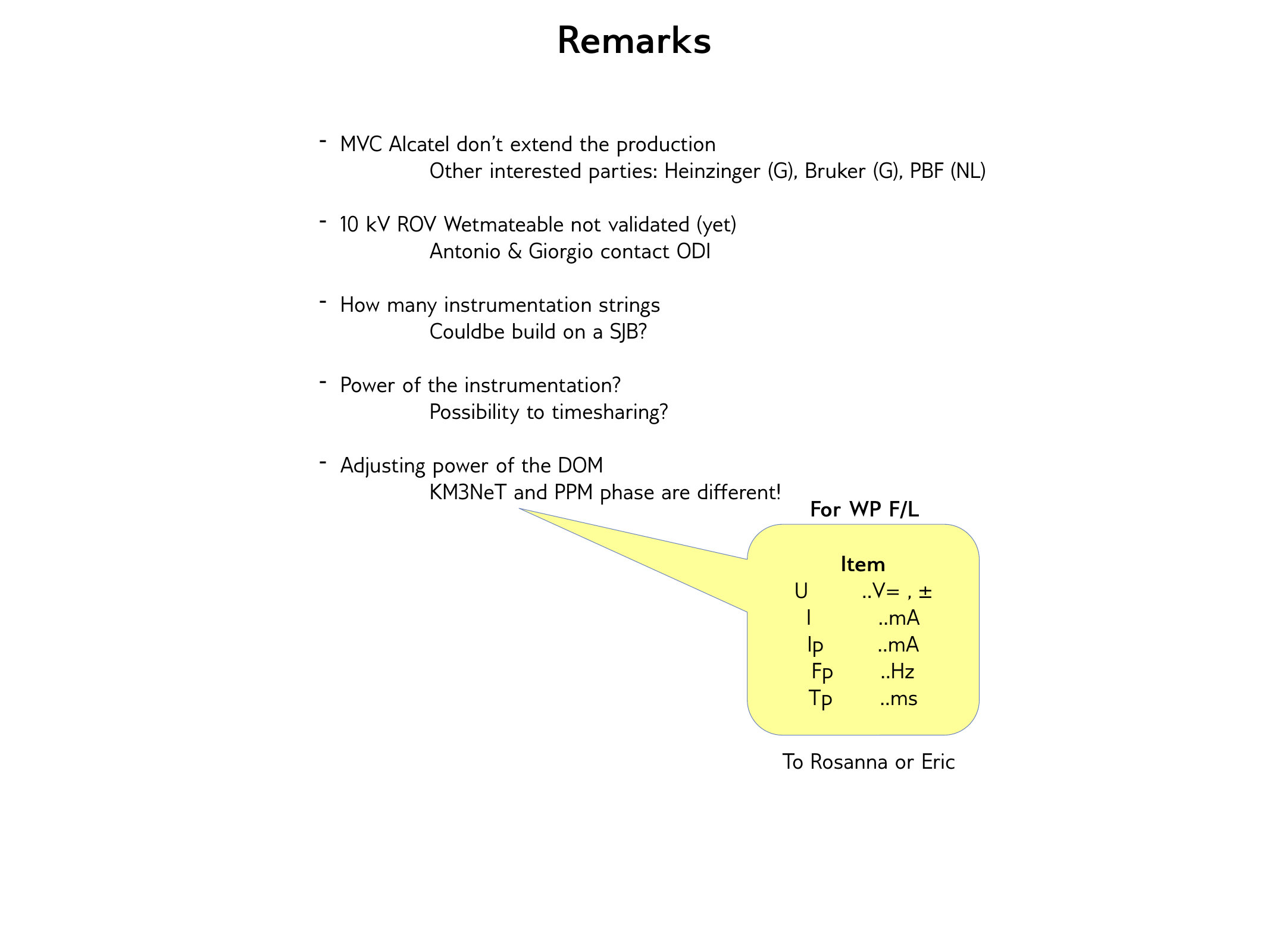

# Remarks
MVC Alcatel don’t extend the production
	Other interested parties: Heinzinger (G), Bruker (G), PBF (NL)
10 kV ROV Wetmateable not validated (yet)
	Antonio & Giorgio contact ODI
How many instrumentation strings
	Couldbe build on a SJB?
Power of the instrumentation?
	Possibility to timesharing?
Adjusting power of the DOM
	KM3NeT and PPM phase are different!

For WP F/L

Item
U        ..V= , ±
I          ..mA
Ip        ..mA
Fp       ..Hz
Tp       ..ms

To Rosanna or Eric